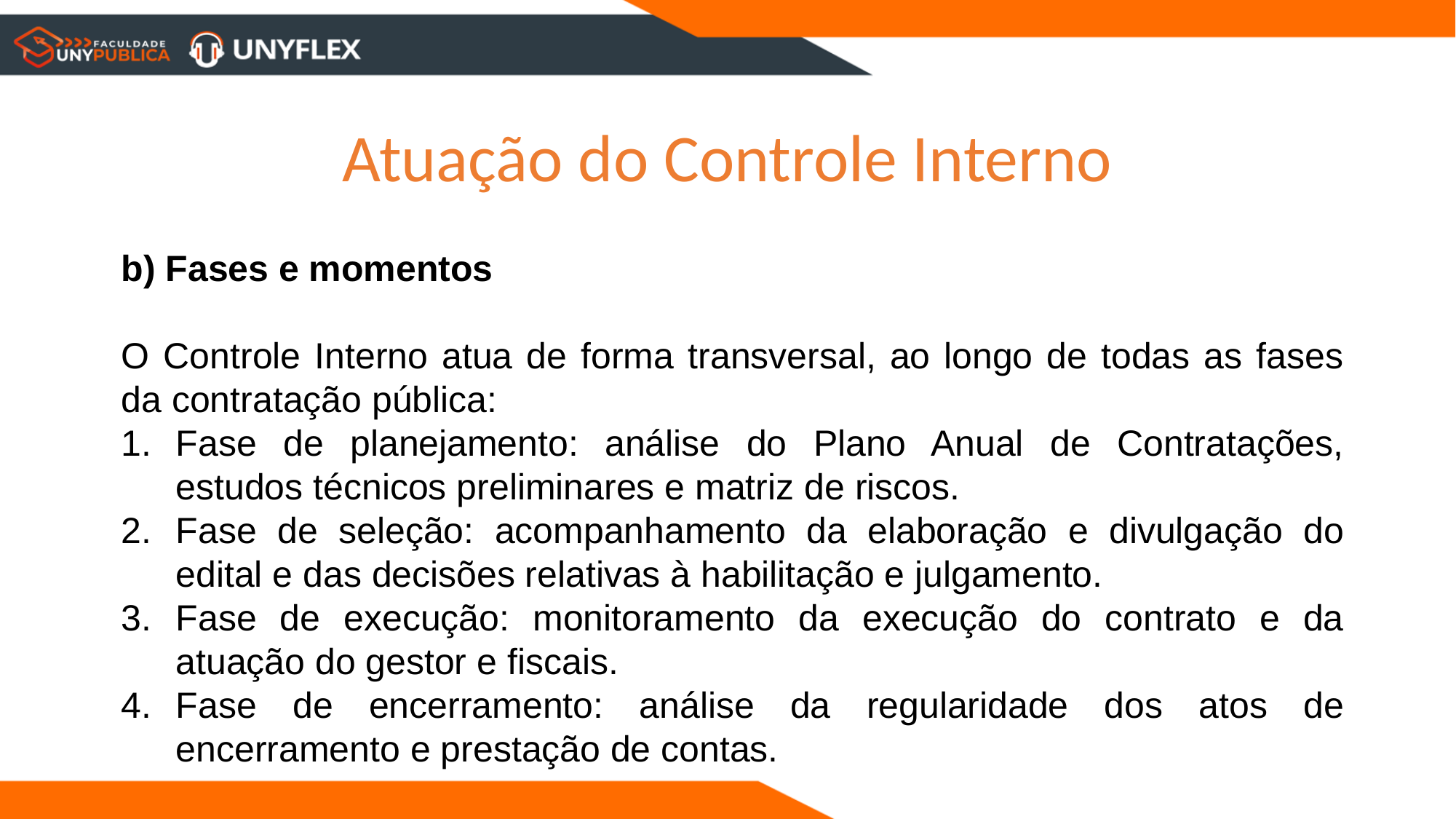

Atuação do Controle Interno
b) Fases e momentos

O Controle Interno atua de forma transversal, ao longo de todas as fases da contratação pública:
Fase de planejamento: análise do Plano Anual de Contratações, estudos técnicos preliminares e matriz de riscos.
Fase de seleção: acompanhamento da elaboração e divulgação do edital e das decisões relativas à habilitação e julgamento.
Fase de execução: monitoramento da execução do contrato e da atuação do gestor e fiscais.
Fase de encerramento: análise da regularidade dos atos de encerramento e prestação de contas.